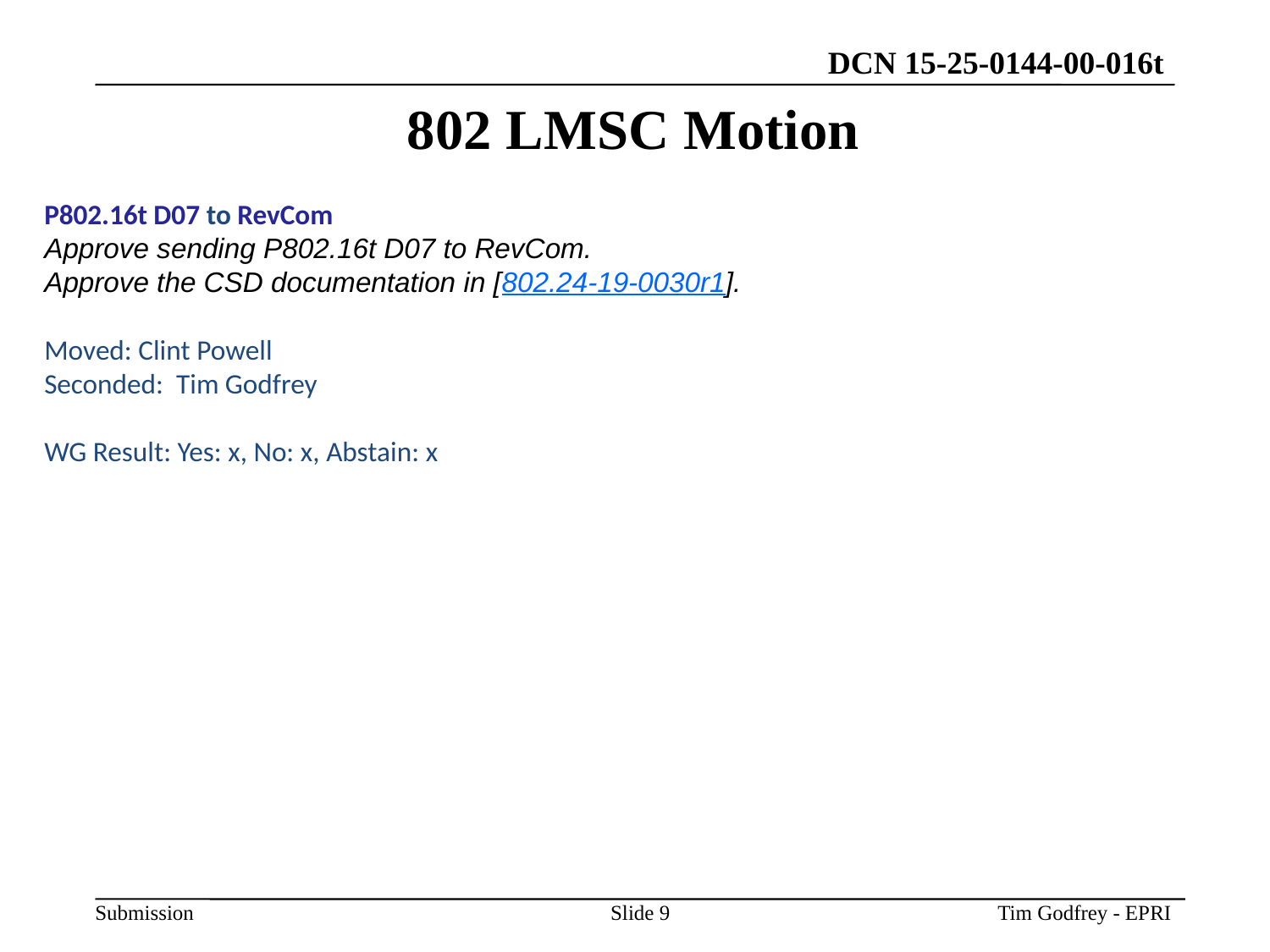

# 802 LMSC Motion
P802.16t D07 to RevCom
Approve sending P802.16t D07 to RevCom.
Approve the CSD documentation in [802.24-19-0030r1].

Moved: Clint Powell
Seconded:  Tim Godfrey

WG Result: Yes: x, No: x, Abstain: x

Slide 9
Tim Godfrey - EPRI